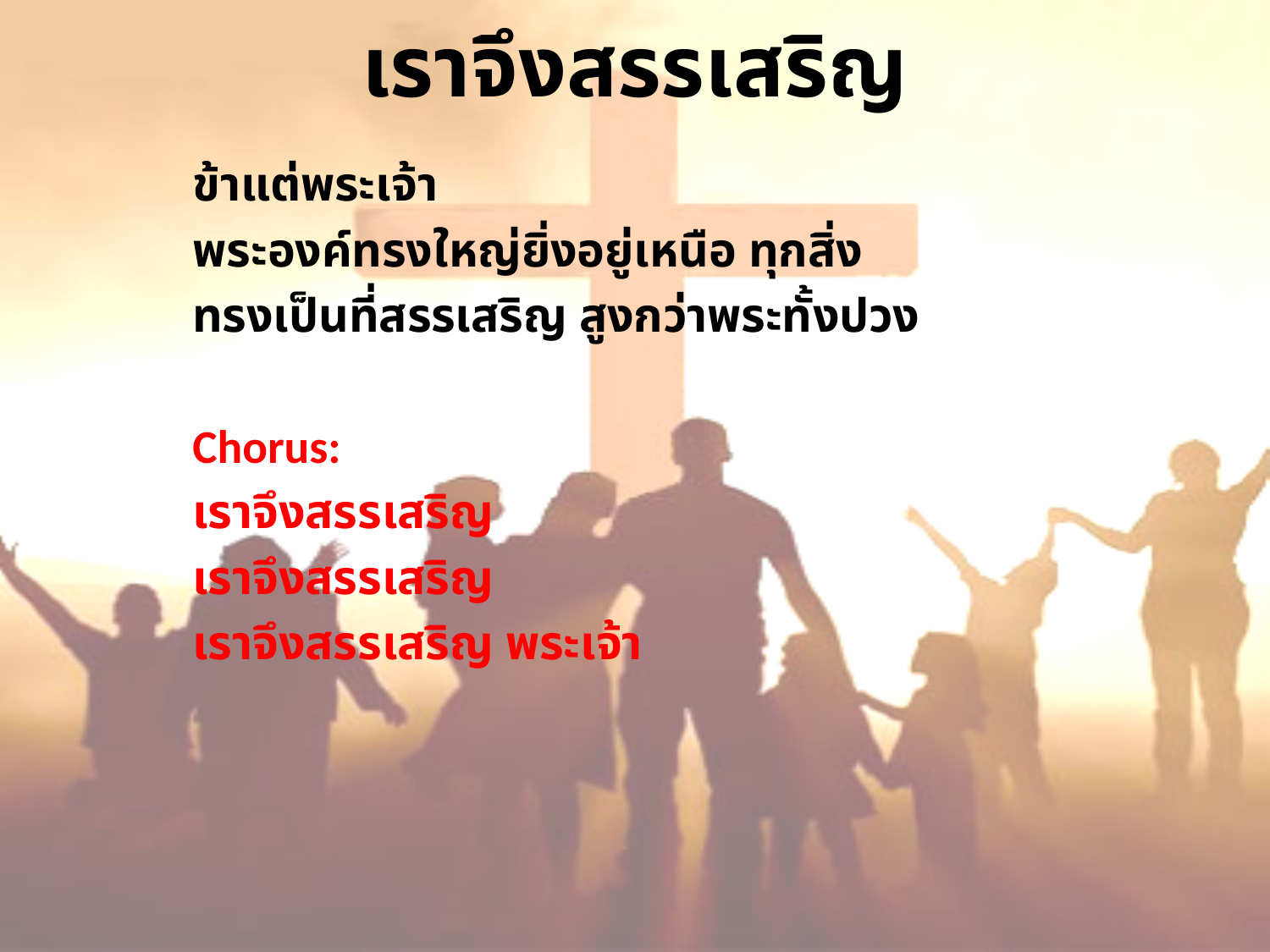

# เราจึงสรรเสริญ
ข้าแต่พระเจ้า
พระองค์ทรงใหญ่ยิ่งอยู่เหนือ ทุกสิ่ง
ทรงเป็นที่สรรเสริญ สูงกว่าพระทั้งปวง

Chorus:
เราจึงสรรเสริญ
เราจึงสรรเสริญ
เราจึงสรรเสริญ พระเจ้า